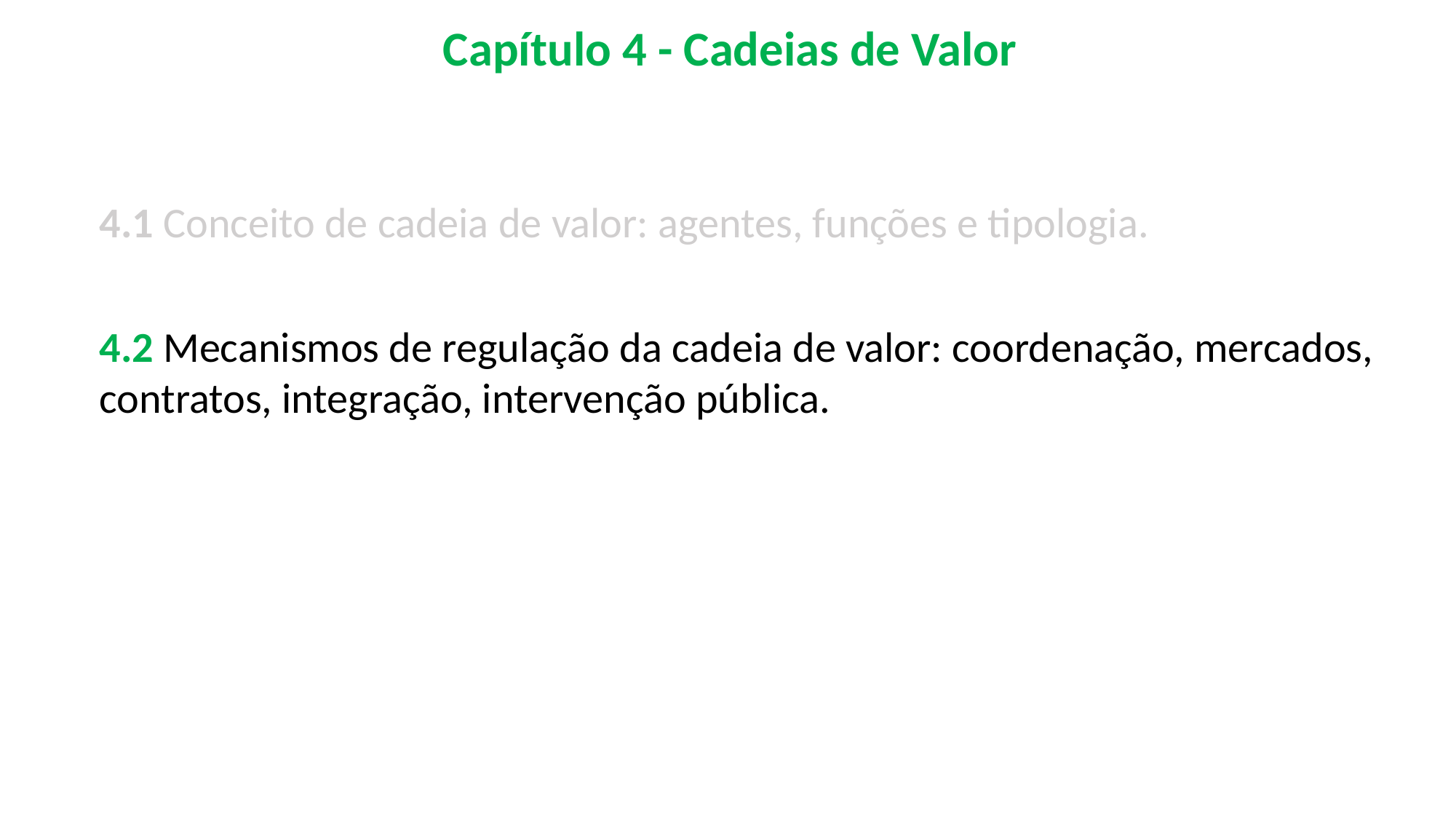

# Capítulo 4 - Cadeias de Valor
4.1 Conceito de cadeia de valor: agentes, funções e tipologia.

4.2 Mecanismos de regulação da cadeia de valor: coordenação, mercados, contratos, integração, intervenção pública.